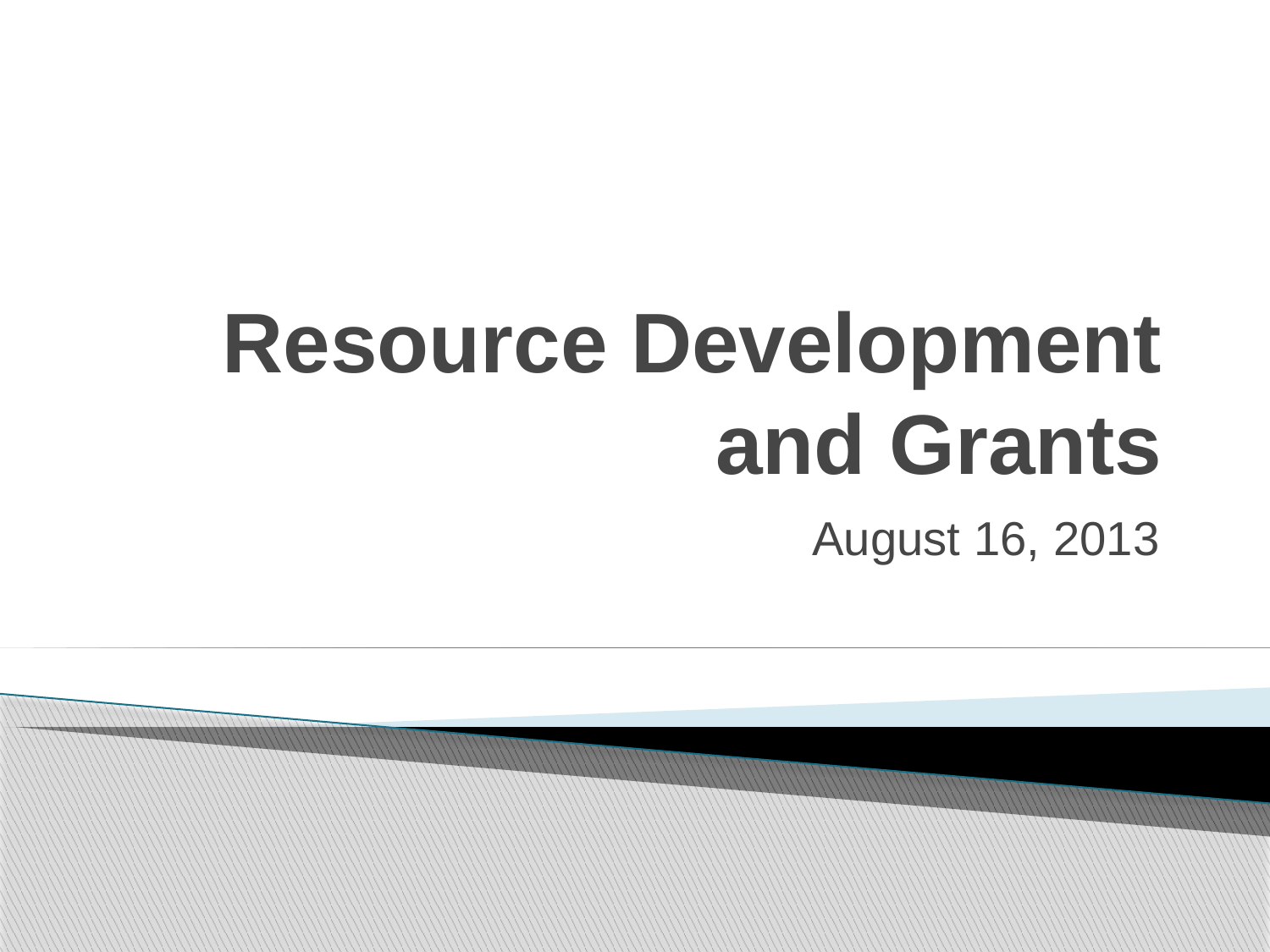

# Resource Development and Grants
August 16, 2013